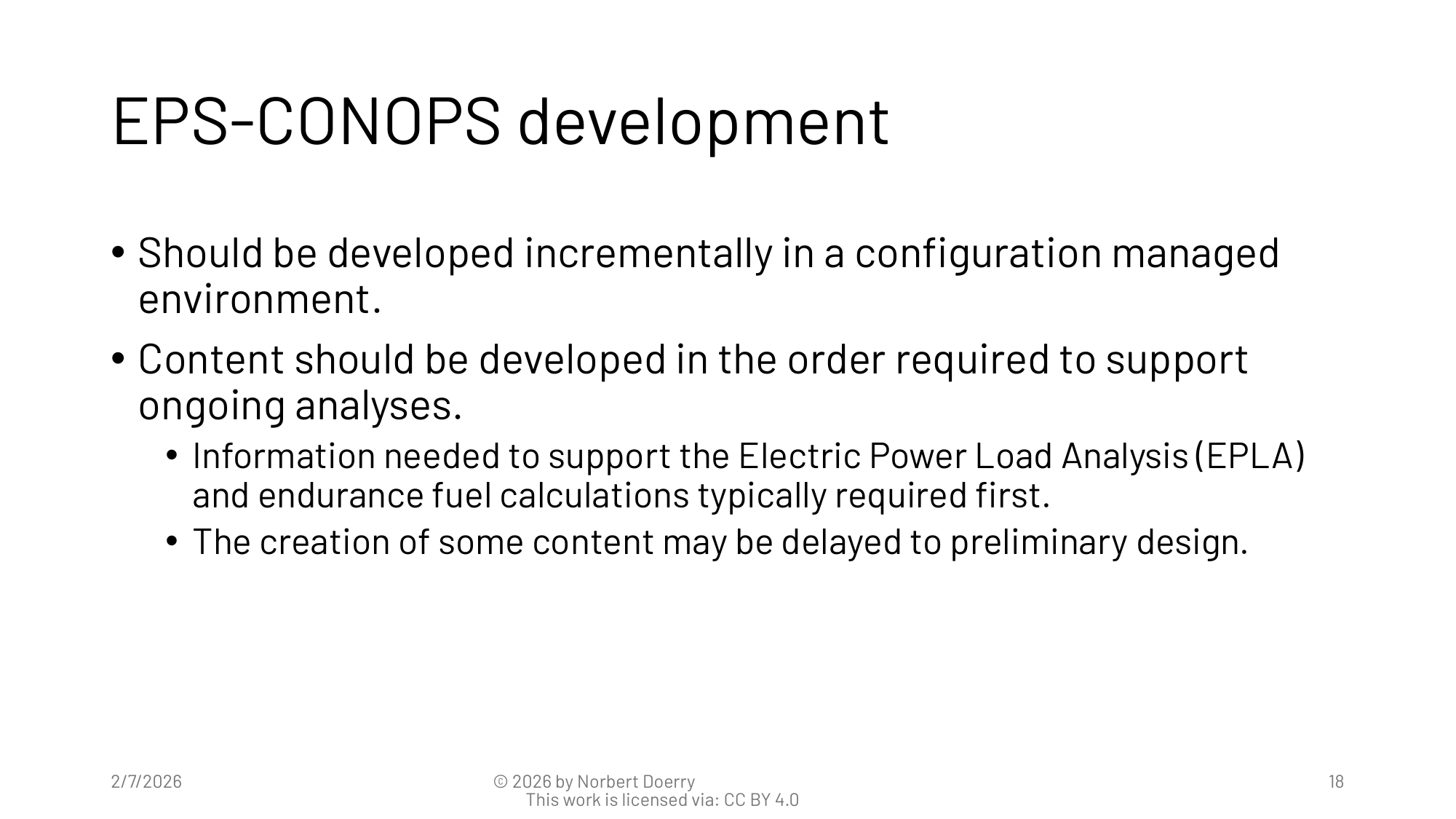

# EPS-CONOPS development
Should be developed incrementally in a configuration managed environment.
Content should be developed in the order required to support ongoing analyses.
Information needed to support the Electric Power Load Analysis (EPLA) and endurance fuel calculations typically required first.
The creation of some content may be delayed to preliminary design.
2/7/2026
© 2026 by Norbert Doerry                                                                                  This work is licensed via: CC BY 4.0
18